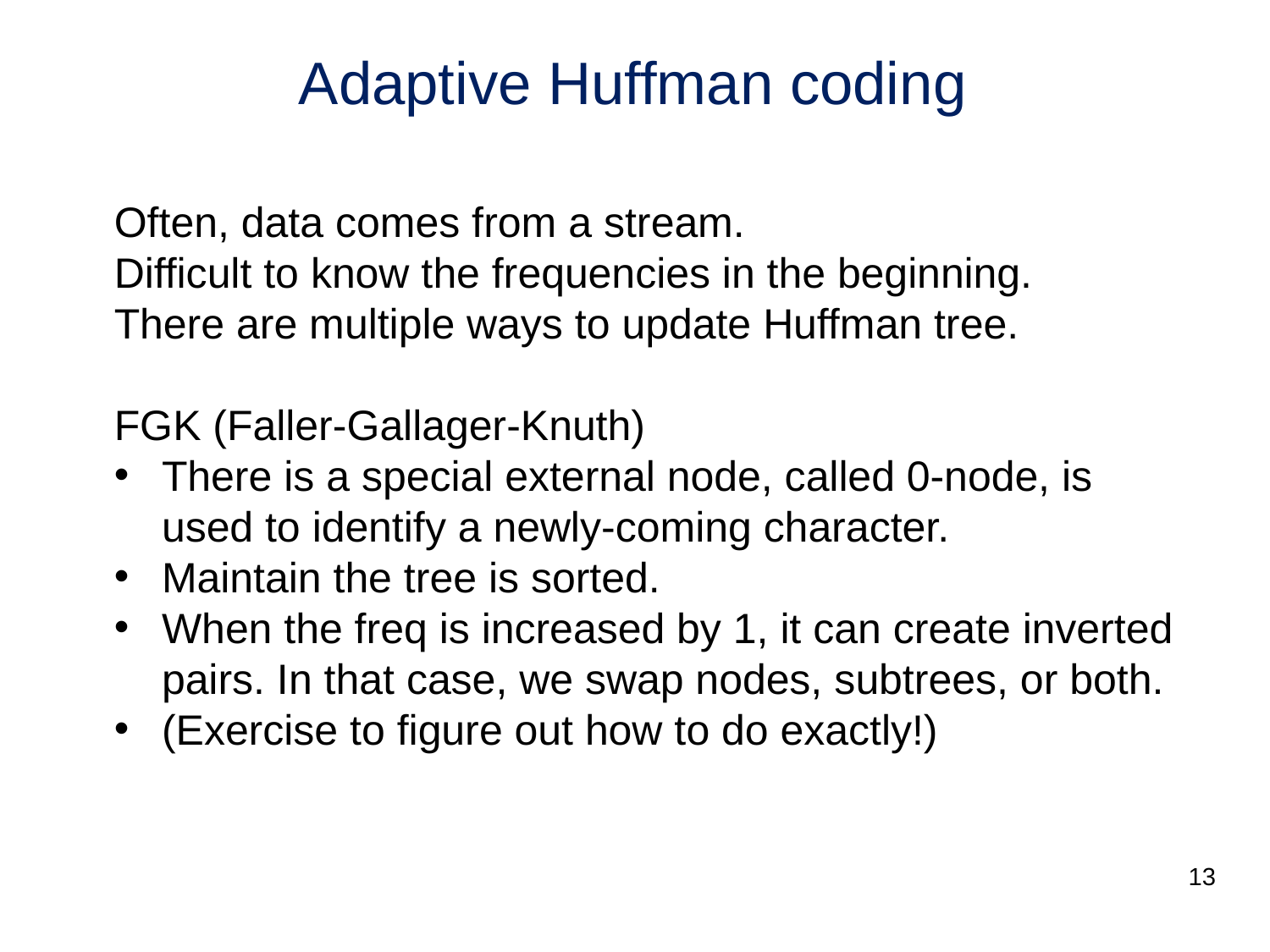

# Adaptive Huffman coding

Often, data comes from a stream.
Difficult to know the frequencies in the beginning.
There are multiple ways to update Huffman tree.

FGK (Faller-Gallager-Knuth)
There is a special external node, called 0-node, is used to identify a newly-coming character.
Maintain the tree is sorted.
When the freq is increased by 1, it can create inverted pairs. In that case, we swap nodes, subtrees, or both.
(Exercise to figure out how to do exactly!)
13